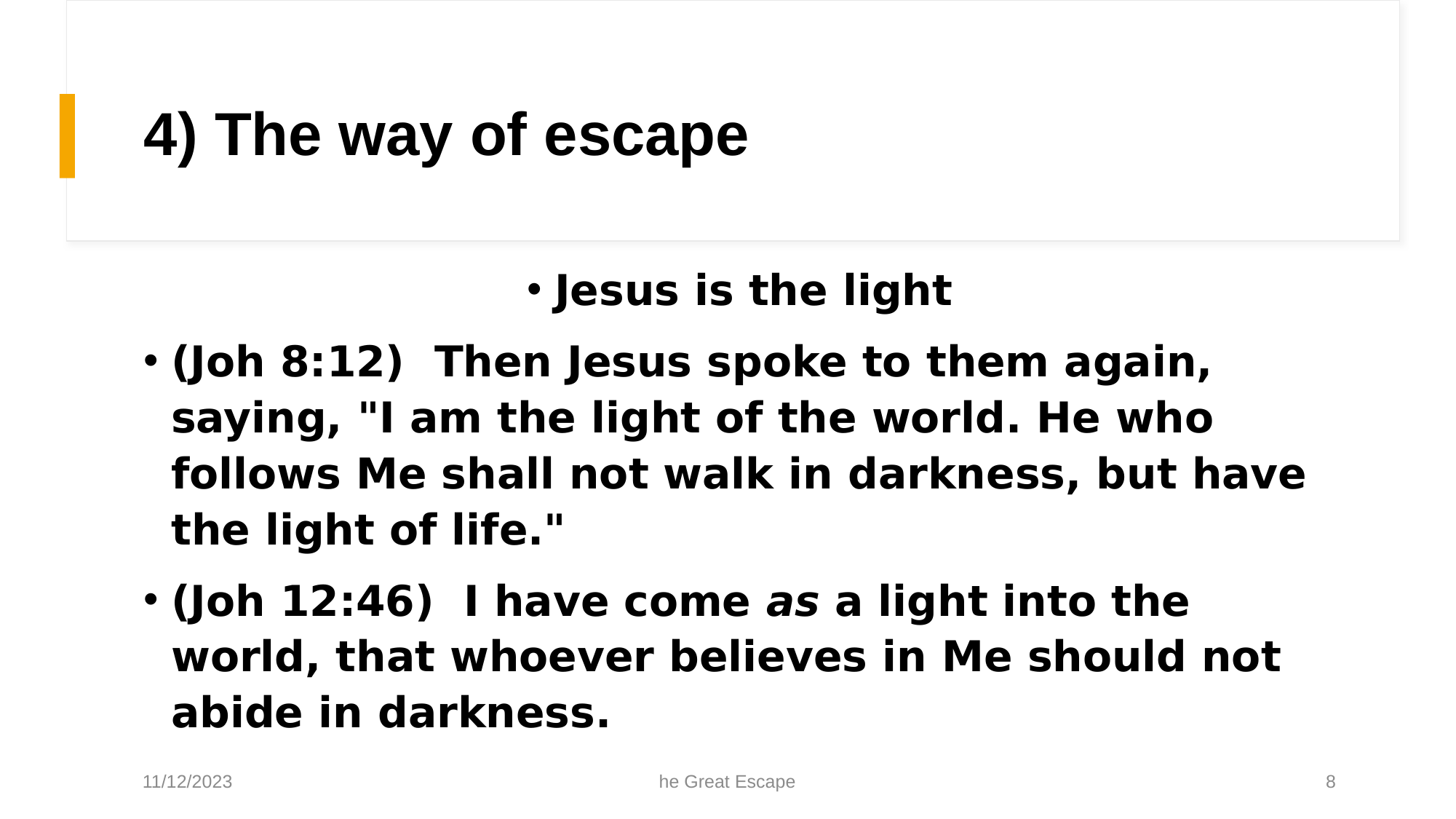

# 4) The way of escape
Jesus is the light
(Joh 8:12)  Then Jesus spoke to them again, saying, "I am the light of the world. He who follows Me shall not walk in darkness, but have the light of life."
(Joh 12:46)  I have come as a light into the world, that whoever believes in Me should not abide in darkness.
11/12/2023
he Great Escape
8